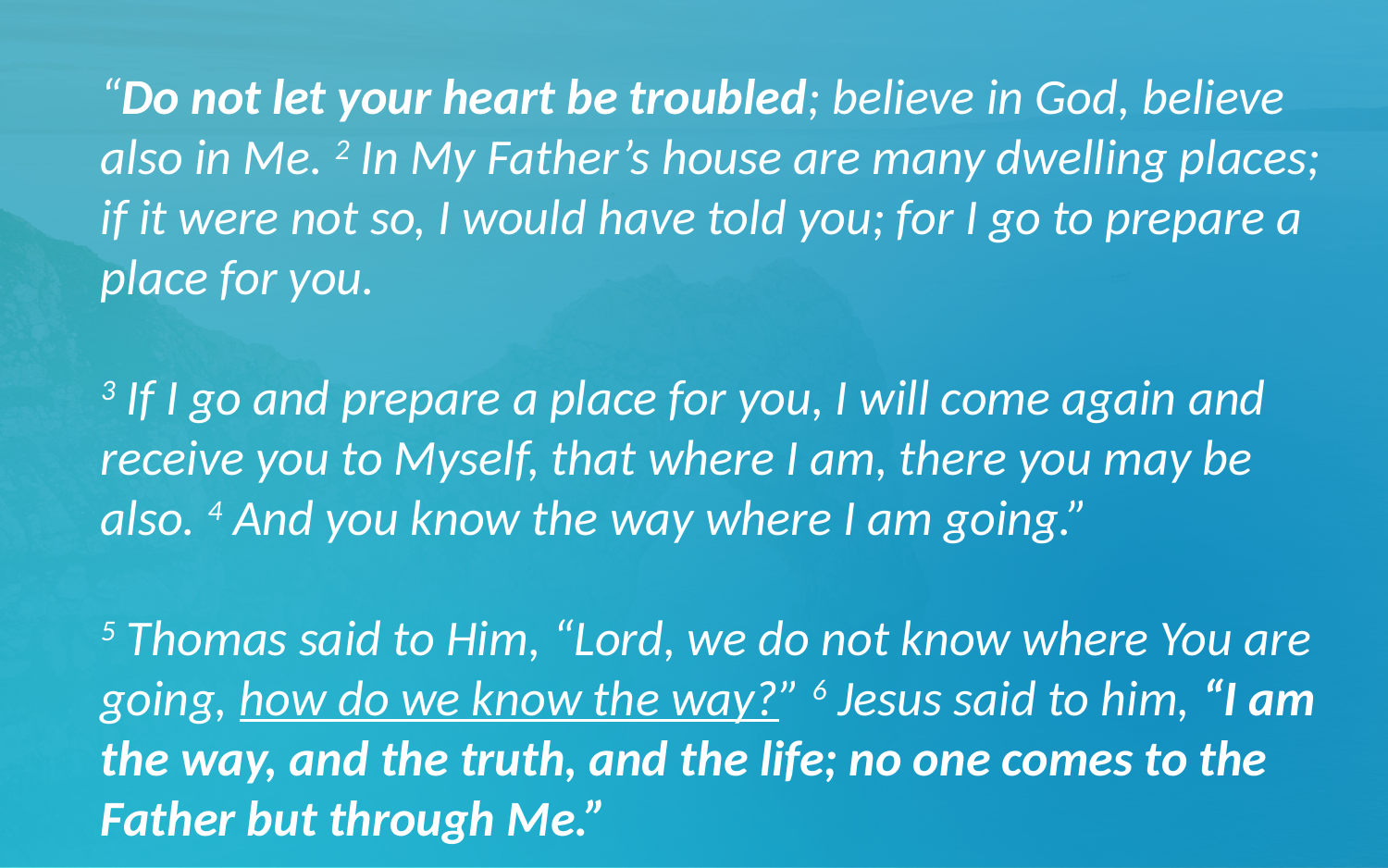

“Do not let your heart be troubled; believe in God, believe also in Me. 2 In My Father’s house are many dwelling places; if it were not so, I would have told you; for I go to prepare a place for you.

3 If I go and prepare a place for you, I will come again and receive you to Myself, that where I am, there you may be also. 4 And you know the way where I am going.”

5 Thomas said to Him, “Lord, we do not know where You are going, how do we know the way?” 6 Jesus said to him, “I am the way, and the truth, and the life; no one comes to the Father but through Me.”